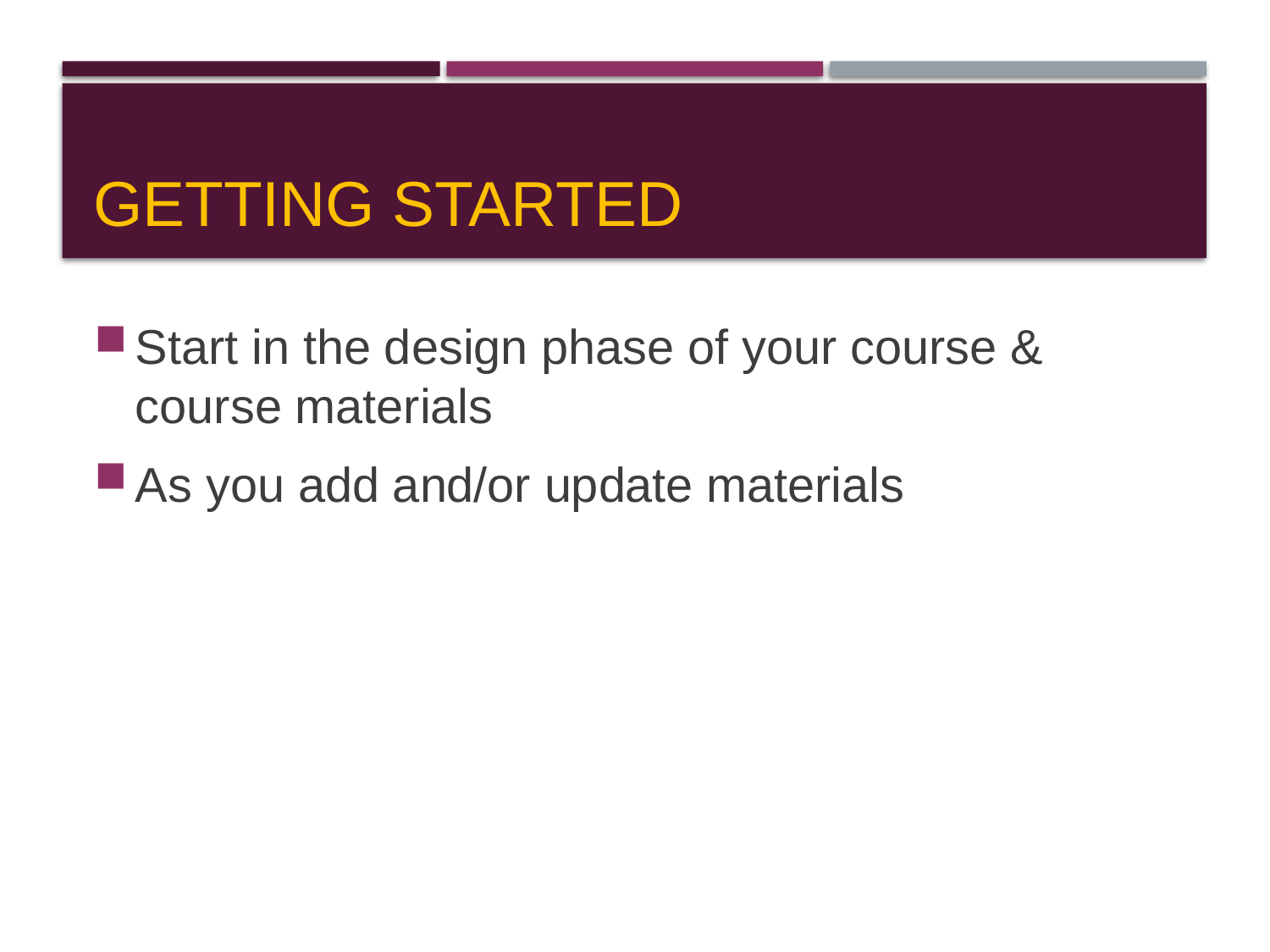

# Getting Started
Start in the design phase of your course & course materials
As you add and/or update materials